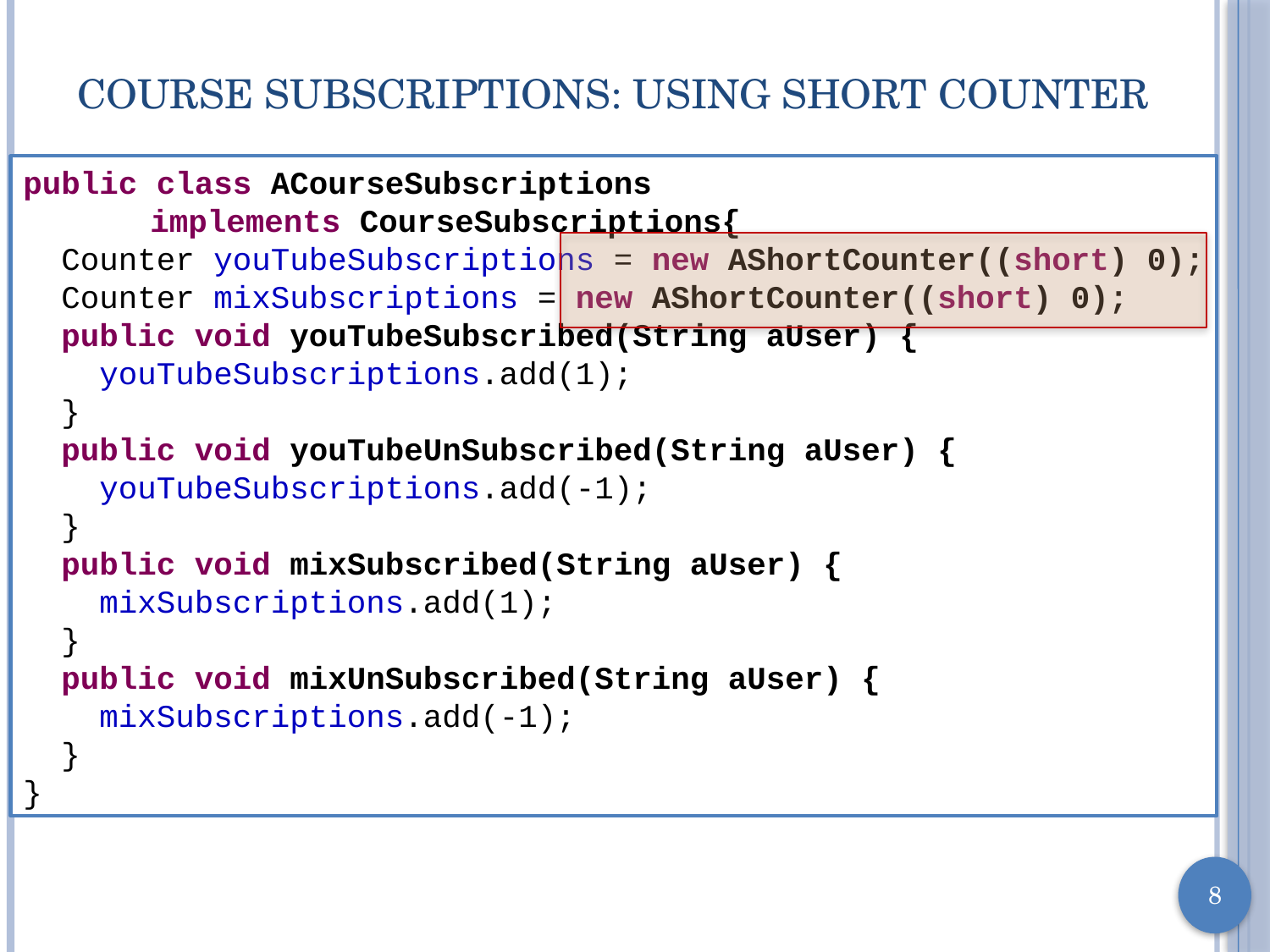

# Course Subscriptions: Using Short Counter
public class ACourseSubscriptions
	implements CourseSubscriptions{
  Counter youTubeSubscriptions = new AShortCounter((short) 0);
  Counter mixSubscriptions = new AShortCounter((short) 0);
  public void youTubeSubscribed(String aUser) {
    youTubeSubscriptions.add(1);
  }
  public void youTubeUnSubscribed(String aUser) {
    youTubeSubscriptions.add(-1);
  }
  public void mixSubscribed(String aUser) {
    mixSubscriptions.add(1);
  }
  public void mixUnSubscribed(String aUser) {
    mixSubscriptions.add(-1);
  }
}